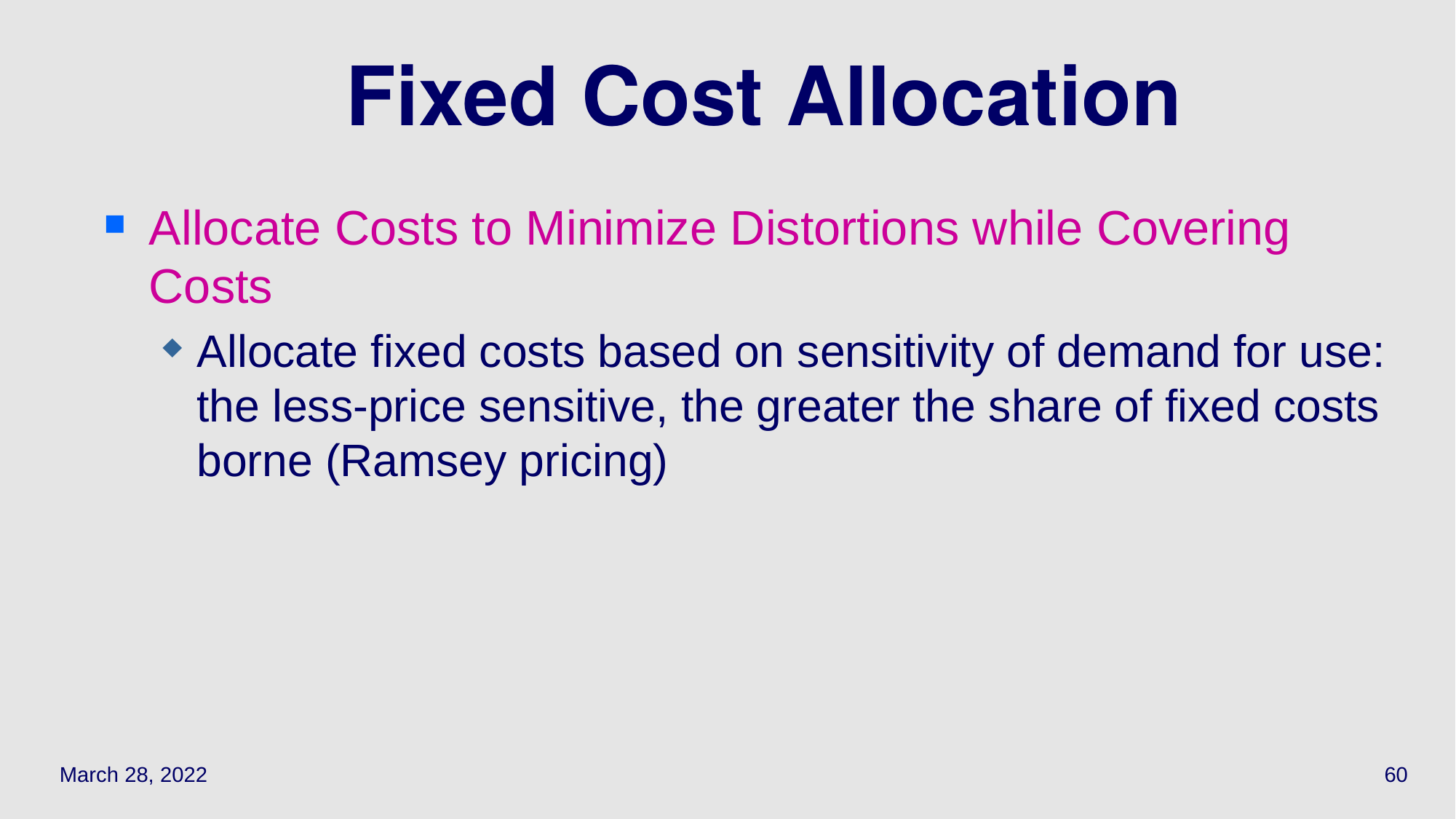

60
# Fixed Cost Allocation
Allocate Costs to Minimize Distortions while Covering Costs
Allocate fixed costs based on sensitivity of demand for use: the less-price sensitive, the greater the share of fixed costs borne (Ramsey pricing)

March 28, 2022